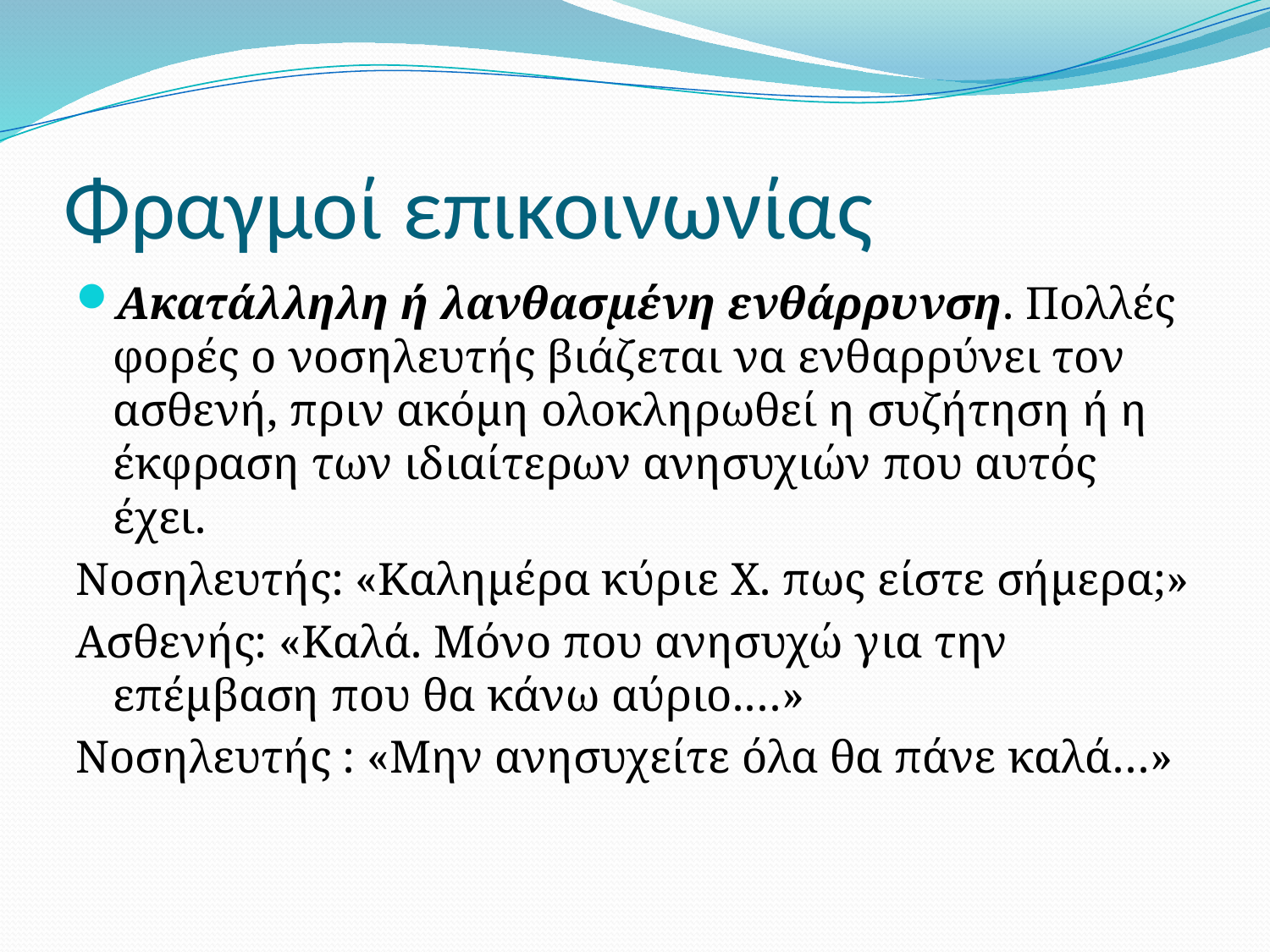

# Φραγμοί επικοινωνίας
Ακατάλληλη ή λανθασμένη ενθάρρυνση. Πολλές φορές ο νοσηλευτής βιάζεται να ενθαρρύνει τον ασθενή, πριν ακόμη ολοκληρωθεί η συζήτηση ή η έκφραση των ιδιαίτερων ανησυχιών που αυτός έχει.
Νοσηλευτής: «Καλημέρα κύριε Χ. πως είστε σήμερα;»
Ασθενής: «Καλά. Μόνο που ανησυχώ για την επέμβαση που θα κάνω αύριο.…»
Νοσηλευτής : «Μην ανησυχείτε όλα θα πάνε καλά…»